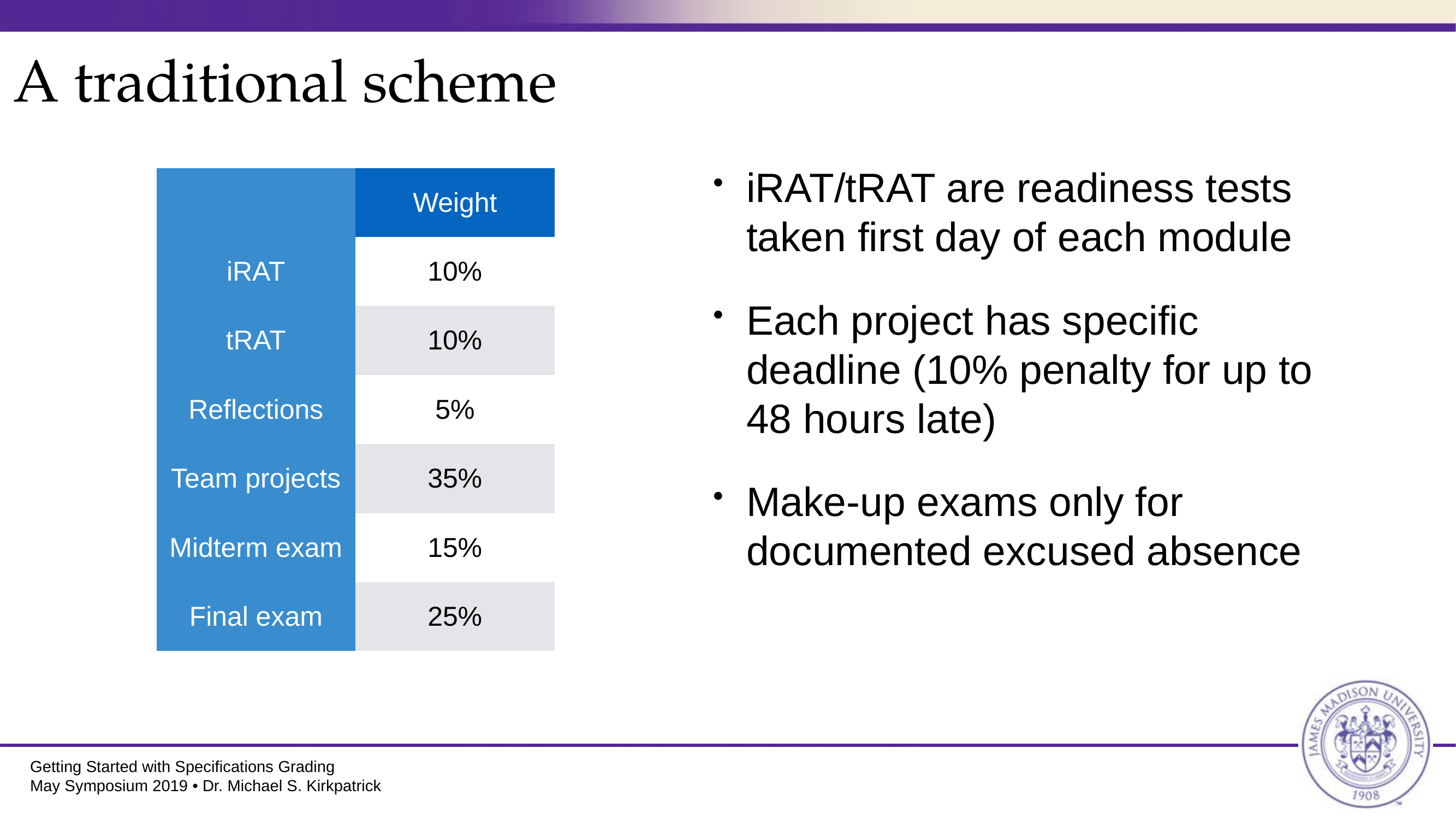

# A traditional scheme
iRAT/tRAT are readiness tests taken first day of each module
Each project has specific deadline (10% penalty for up to 48 hours late)
Make-up exams only for documented excused absence
|  | Weight |
| --- | --- |
| iRAT | 10% |
| tRAT | 10% |
| Reflections | 5% |
| Team projects | 35% |
| Midterm exam | 15% |
| Final exam | 25% |